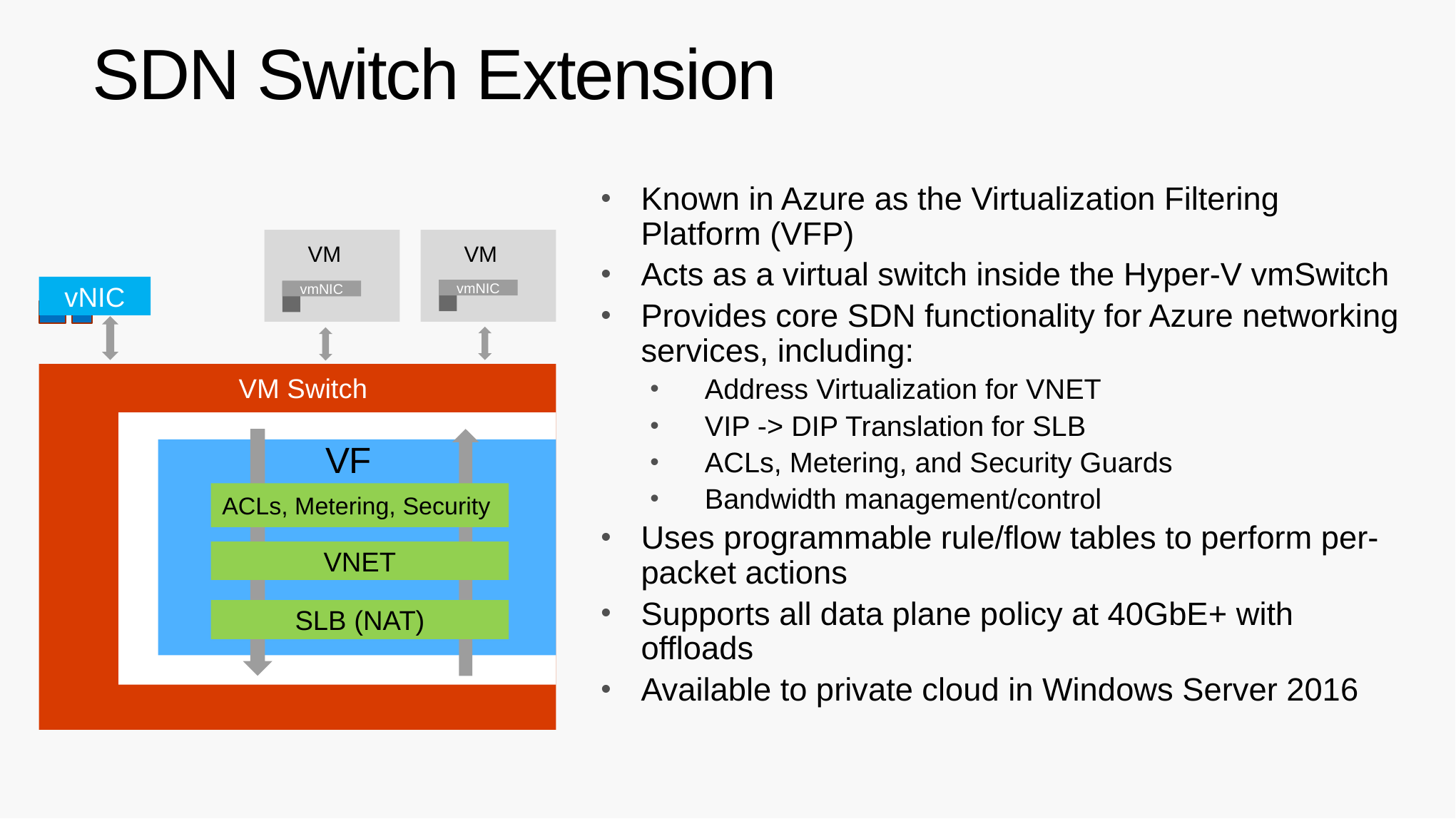

# SDN Switch Extension
Known in Azure as the Virtualization Filtering Platform (VFP)
Acts as a virtual switch inside the Hyper-V vmSwitch
Provides core SDN functionality for Azure networking services, including:
Address Virtualization for VNET
VIP -> DIP Translation for SLB
ACLs, Metering, and Security Guards
Bandwidth management/control
Uses programmable rule/flow tables to perform per-packet actions
Supports all data plane policy at 40GbE+ with offloads
Available to private cloud in Windows Server 2016

VM
VM
vNIC
vmNIC

vmNIC

VM Switch

VFP

ACLs, Metering, Security
VNET
SLB (NAT)